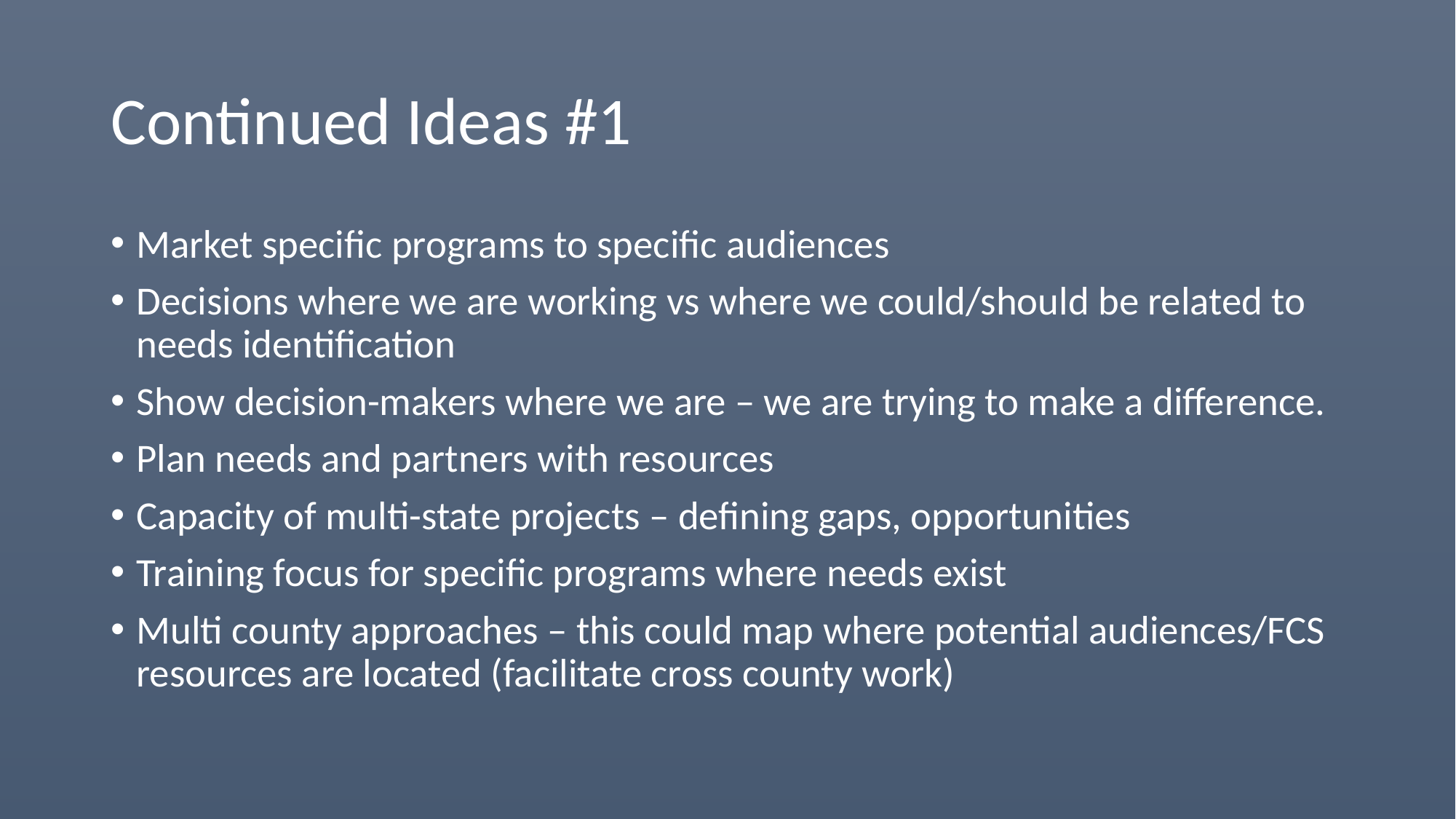

# Continued Ideas #1
Market specific programs to specific audiences
Decisions where we are working vs where we could/should be related to needs identification
Show decision-makers where we are – we are trying to make a difference.
Plan needs and partners with resources
Capacity of multi-state projects – defining gaps, opportunities
Training focus for specific programs where needs exist
Multi county approaches – this could map where potential audiences/FCS resources are located (facilitate cross county work)